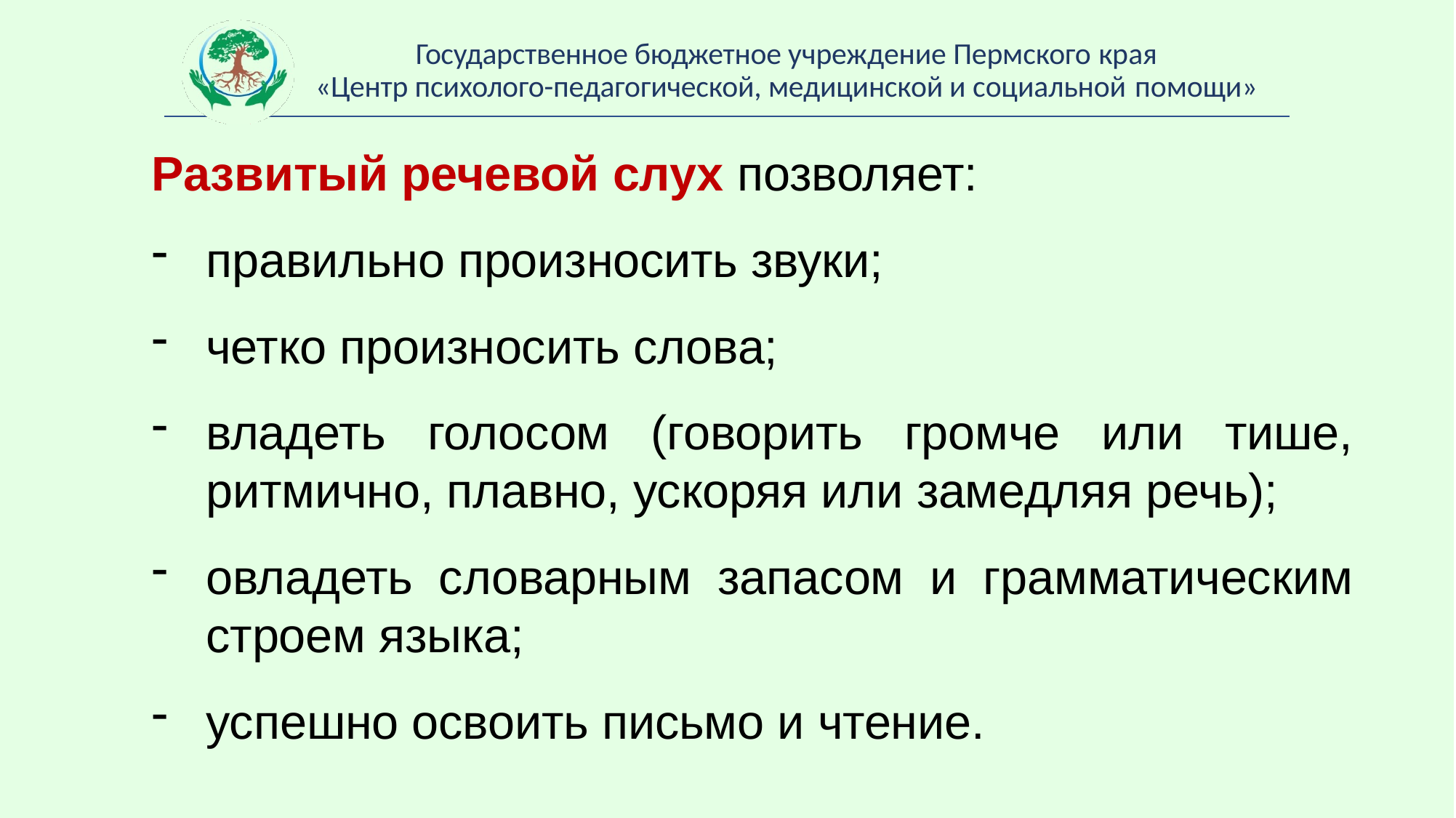

Развитый речевой слух позволяет:
правильно произносить звуки;
четко произносить слова;
владеть голосом (говорить громче или тише, ритмично, плавно, ускоряя или замедляя речь);
овладеть словарным запасом и грамматическим строем языка;
успешно освоить письмо и чтение.
Государственное бюджетное учреждение Пермского края
«Центр психолого-педагогической, медицинской и социальной помощи»